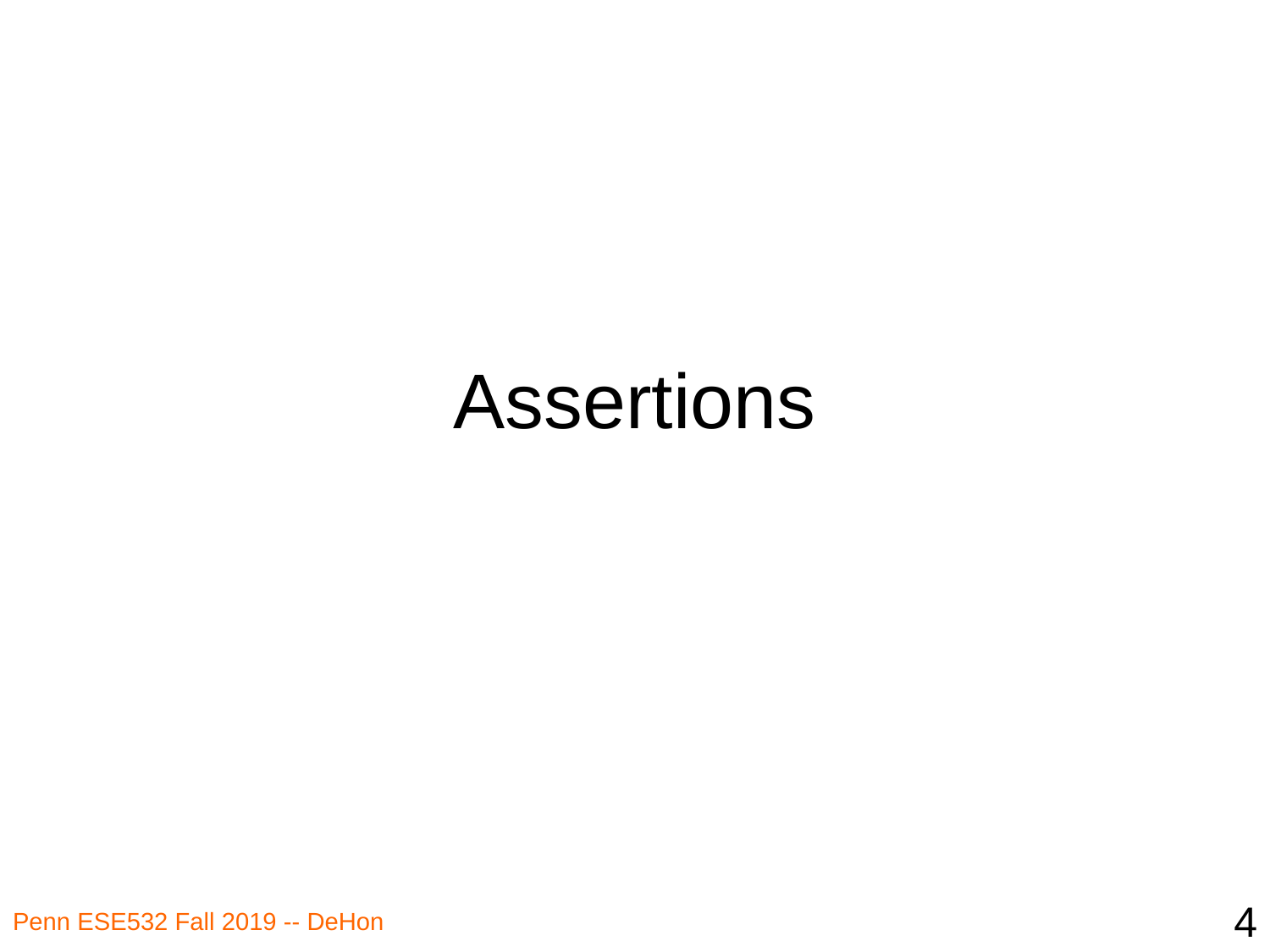

# Assertions

4
Penn ESE532 Fall 2019 -- DeHon